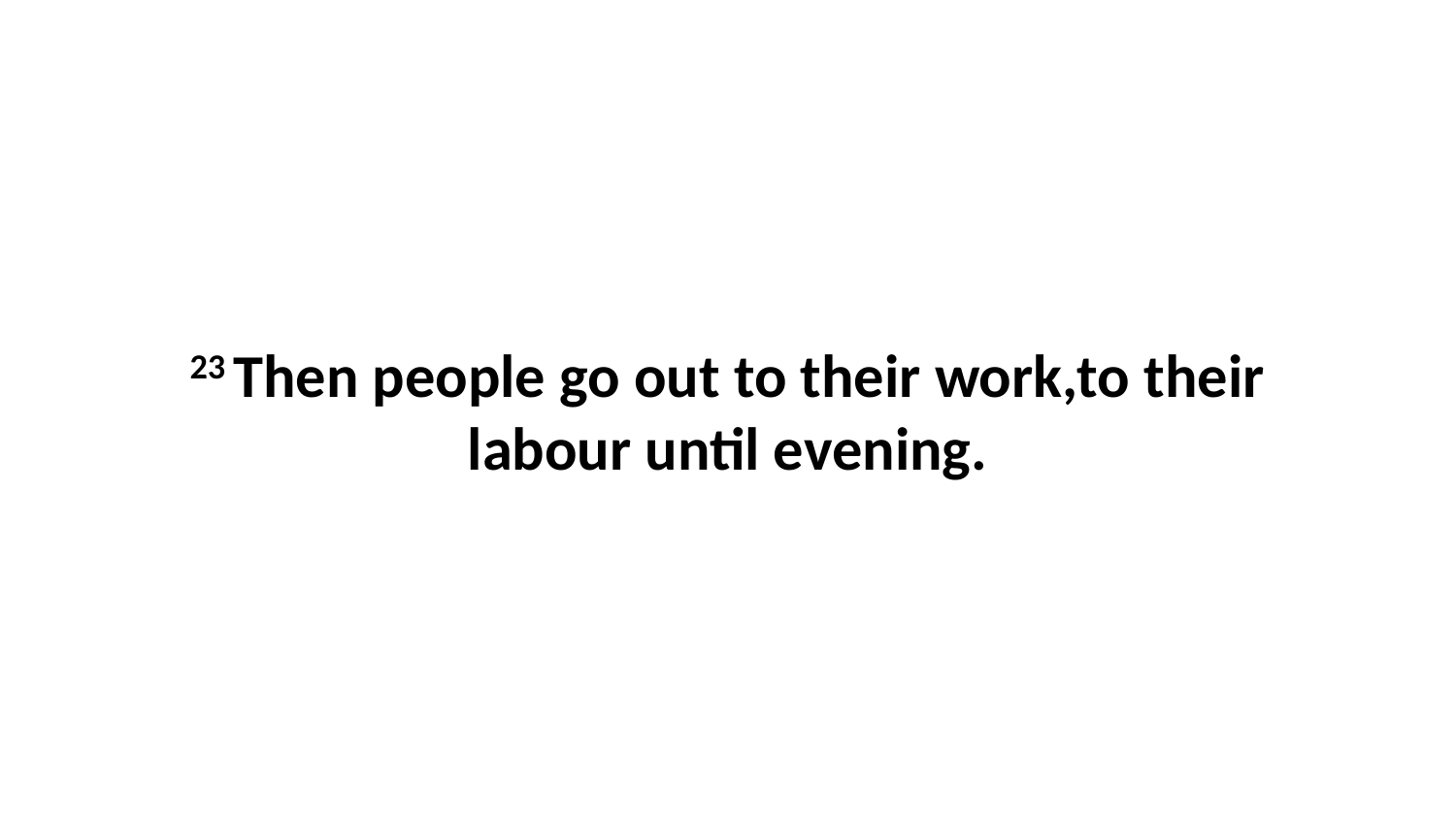

23 Then people go out to their work,to their labour until evening.